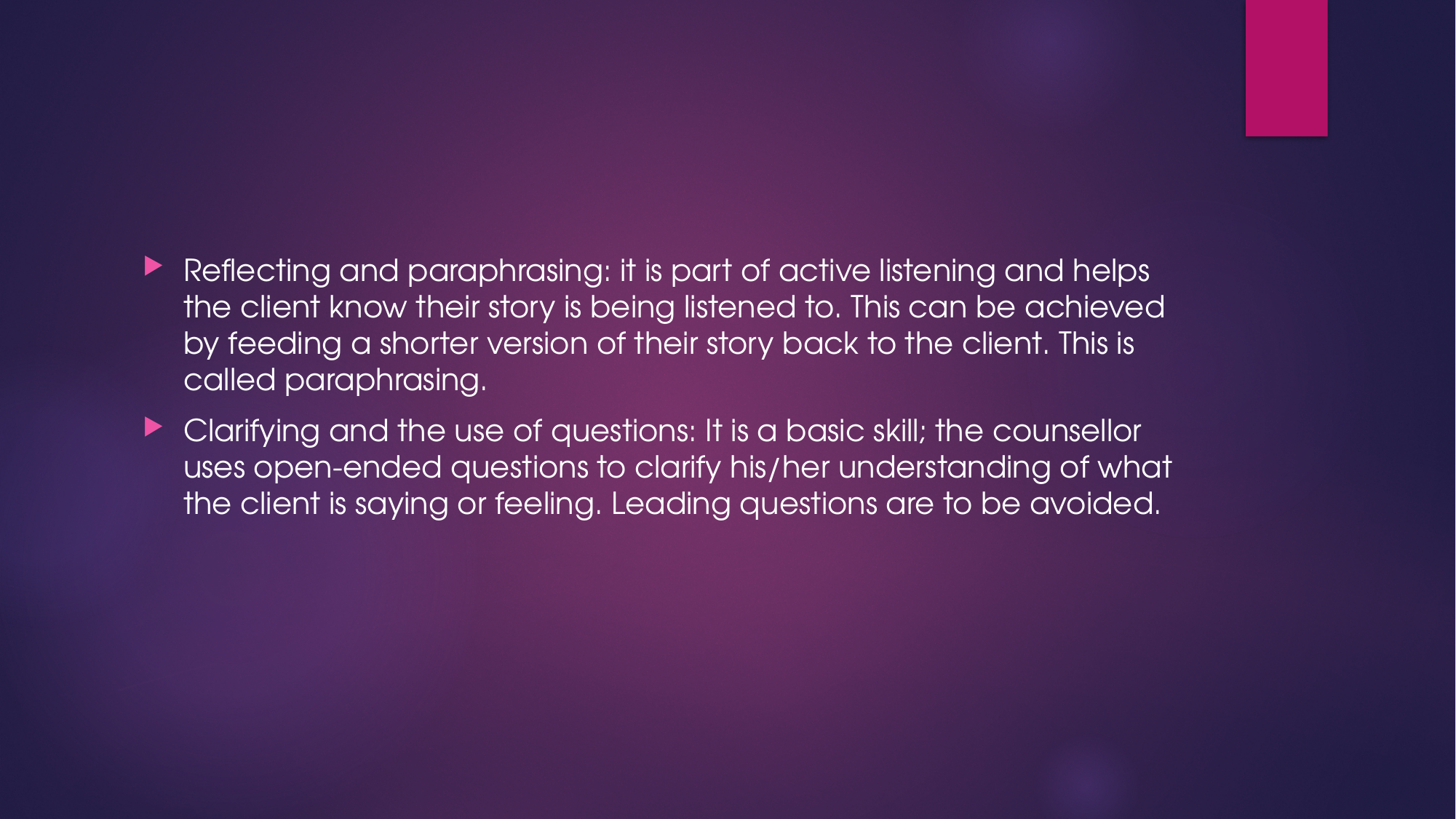

#
Reflecting and paraphrasing: it is part of active listening and helps the client know their story is being listened to. This can be achieved by feeding a shorter version of their story back to the client. This is called paraphrasing.
Clarifying and the use of questions: It is a basic skill; the counsellor uses open-ended questions to clarify his/her understanding of what the client is saying or feeling. Leading questions are to be avoided.